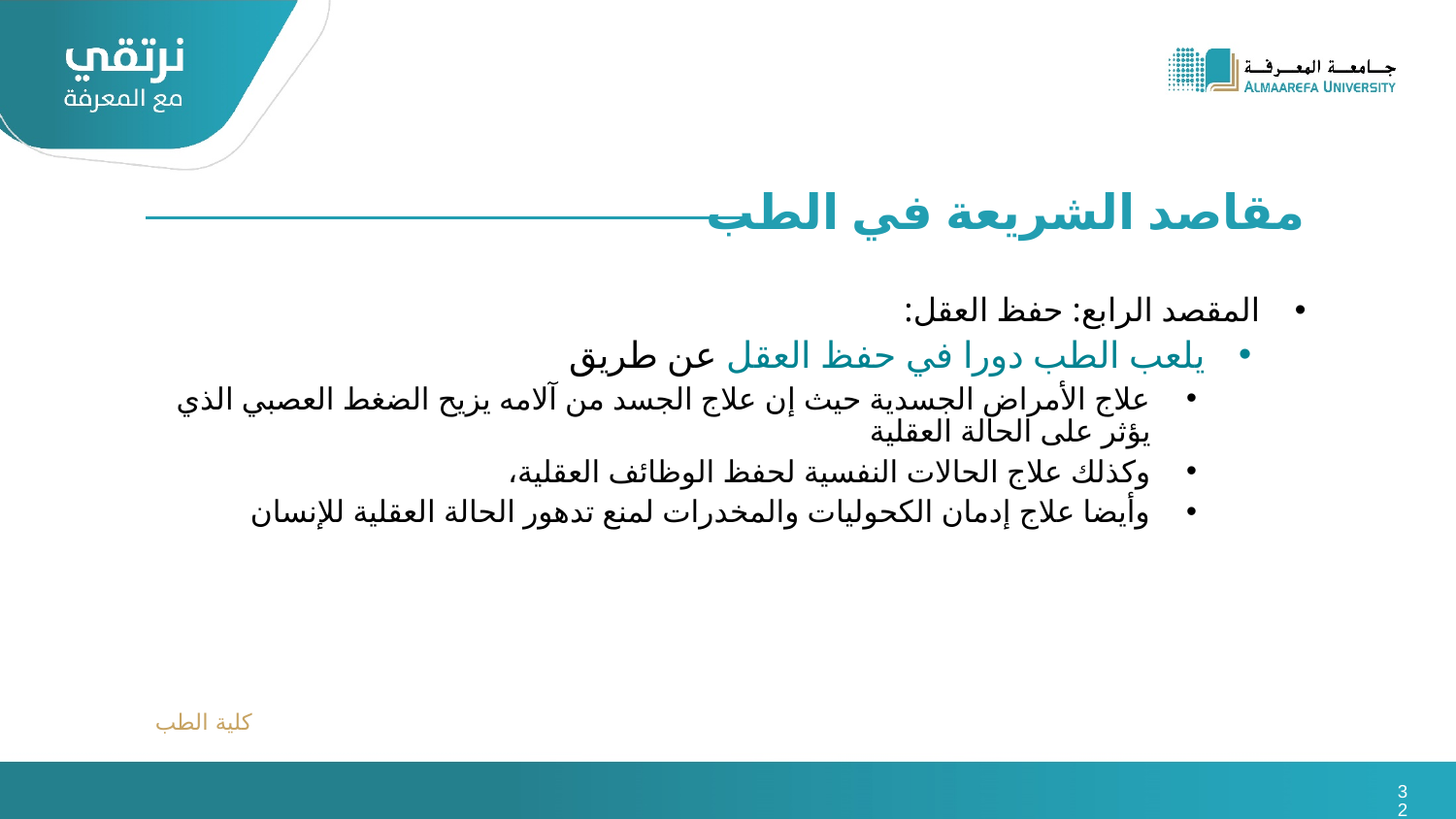

مقاصد الشريعة في الطب
المقصد الرابع: حفظ العقل:
يلعب الطب دورا في حفظ العقل عن طريق
علاج الأمراض الجسدية حيث إن علاج الجسد من آلامه يزيح الضغط العصبي الذي يؤثر على الحالة العقلية
وكذلك علاج الحالات النفسية لحفظ الوظائف العقلية،
وأيضا علاج إدمان الكحوليات والمخدرات لمنع تدهور الحالة العقلية للإنسان
كلية الطب